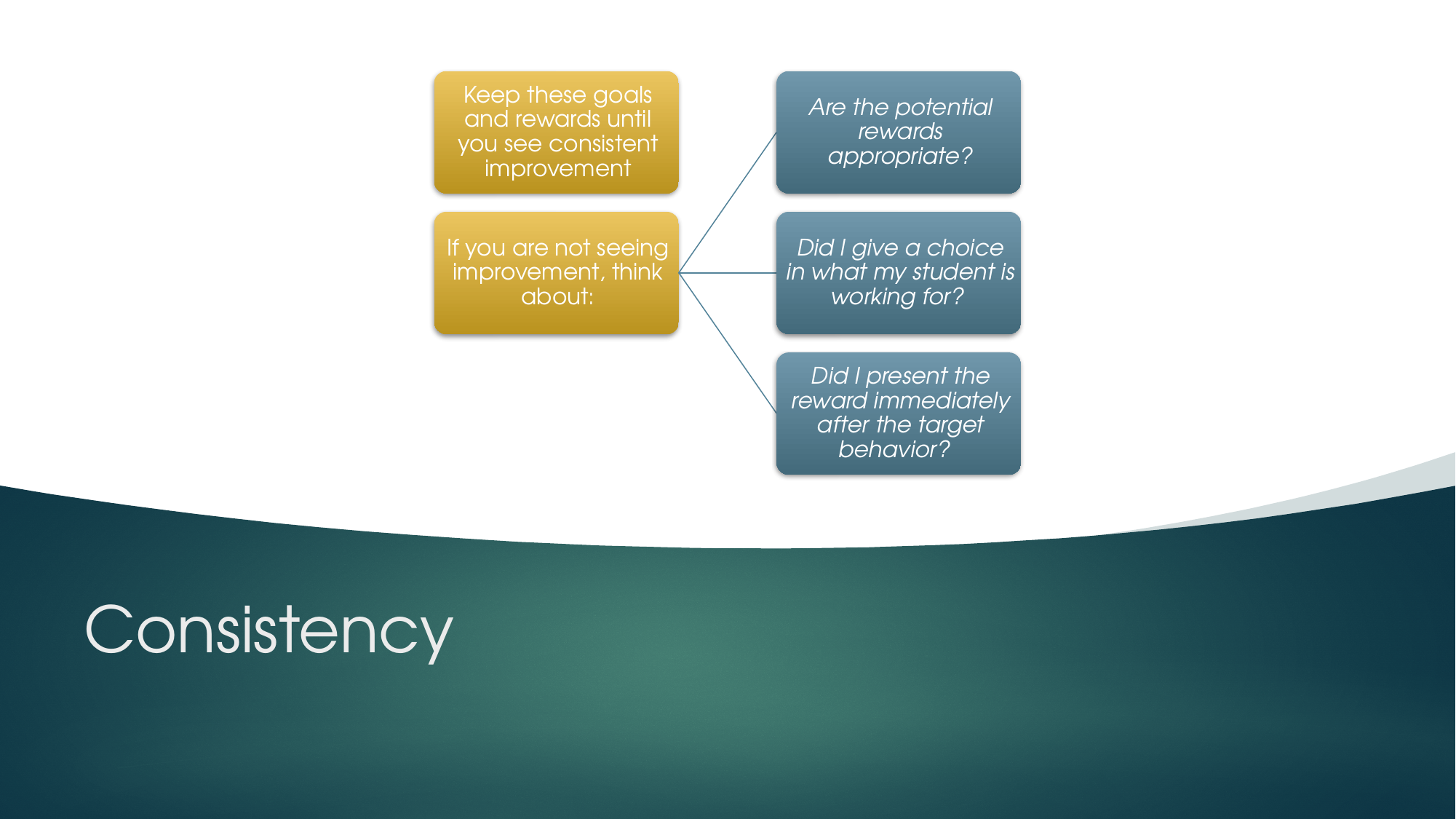

Keep these goals and rewards until you see consistent improvement
If you are not seeing improvement, think about:

Are the potential rewards appropriate?

Did I give a choice in what my student is working for?

Did I present the reward immediately after the target behavior?

# Consistency